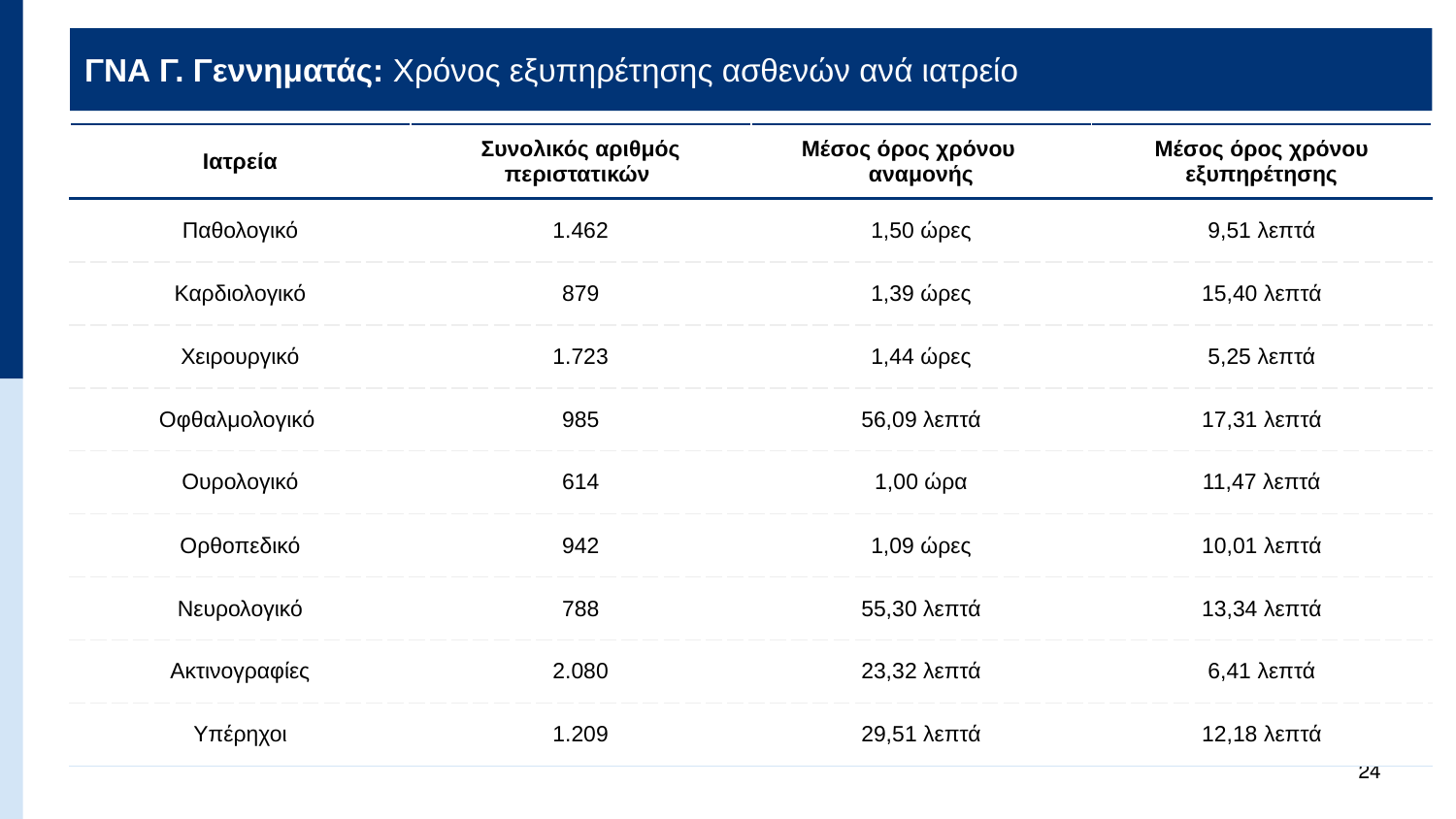

ΓΝΑ Γ. Γεννηματάς: Χρόνος εξυπηρέτησης ασθενών ανά ιατρείο
| Ιατρεία | Συνολικός αριθμός περιστατικών | Μέσος όρος χρόνου αναμονής | Μέσος όρος χρόνου εξυπηρέτησης |
| --- | --- | --- | --- |
| Παθολογικό | 1.462 | 1,50 ώρες | 9,51 λεπτά |
| Καρδιολογικό | 879 | 1,39 ώρες | 15,40 λεπτά |
| Χειρουργικό | 1.723 | 1,44 ώρες | 5,25 λεπτά |
| Οφθαλμολογικό | 985 | 56,09 λεπτά | 17,31 λεπτά |
| Ουρολογικό | 614 | 1,00 ώρα | 11,47 λεπτά |
| Ορθοπεδικό | 942 | 1,09 ώρες | 10,01 λεπτά |
| Νευρολογικό | 788 | 55,30 λεπτά | 13,34 λεπτά |
| Ακτινογραφίες | 2.080 | 23,32 λεπτά | 6,41 λεπτά |
| Υπέρηχοι | 1.209 | 29,51 λεπτά | 12,18 λεπτά |

24